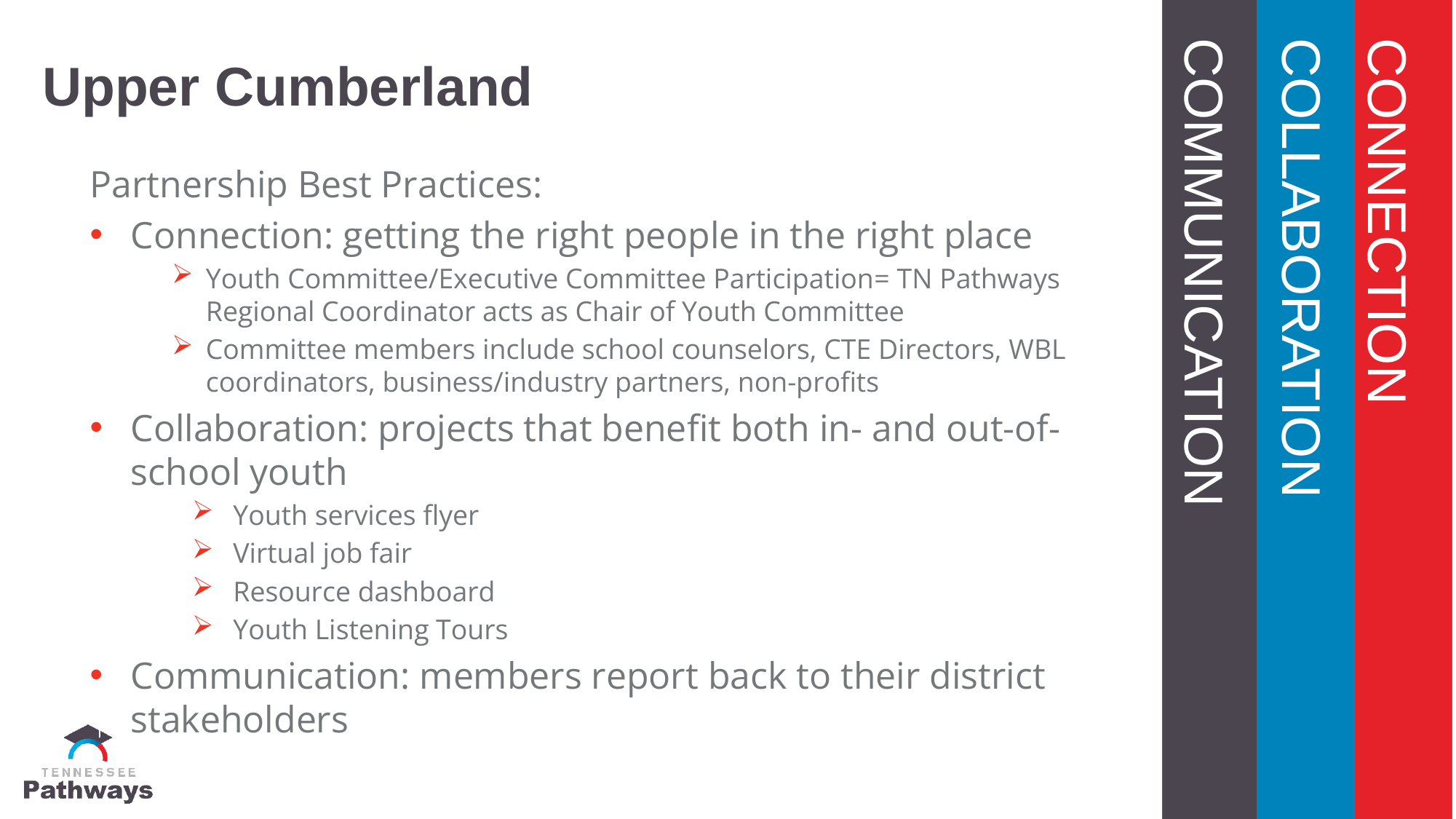

# Upper Cumberland
Partnership Best Practices:
Connection: getting the right people in the right place
Youth Committee/Executive Committee Participation= TN Pathways Regional Coordinator acts as Chair of Youth Committee
Committee members include school counselors, CTE Directors, WBL coordinators, business/industry partners, non-profits
Collaboration: projects that benefit both in- and out-of-school youth
Youth services flyer
Virtual job fair
Resource dashboard
Youth Listening Tours
Communication: members report back to their district stakeholders